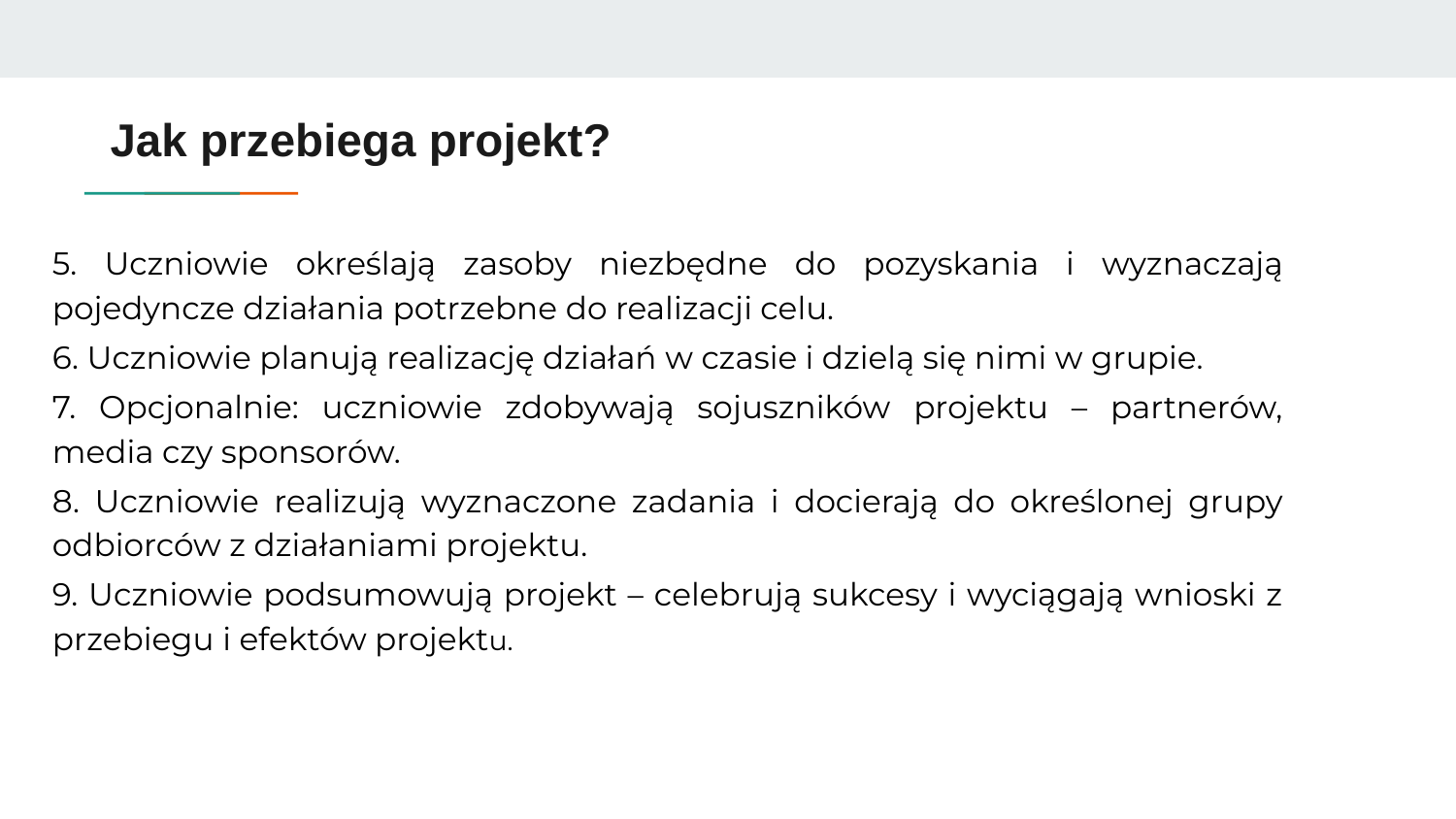

# Jak przebiega projekt?
5. Uczniowie określają zasoby niezbędne do pozyskania i wyznaczają pojedyncze działania potrzebne do realizacji celu.
6. Uczniowie planują realizację działań w czasie i dzielą się nimi w grupie.
7. Opcjonalnie: uczniowie zdobywają sojuszników projektu – partnerów, media czy sponsorów.
8. Uczniowie realizują wyznaczone zadania i docierają do określonej grupy odbiorców z działaniami projektu.
9. Uczniowie podsumowują projekt – celebrują sukcesy i wyciągają wnioski z przebiegu i efektów projektu.